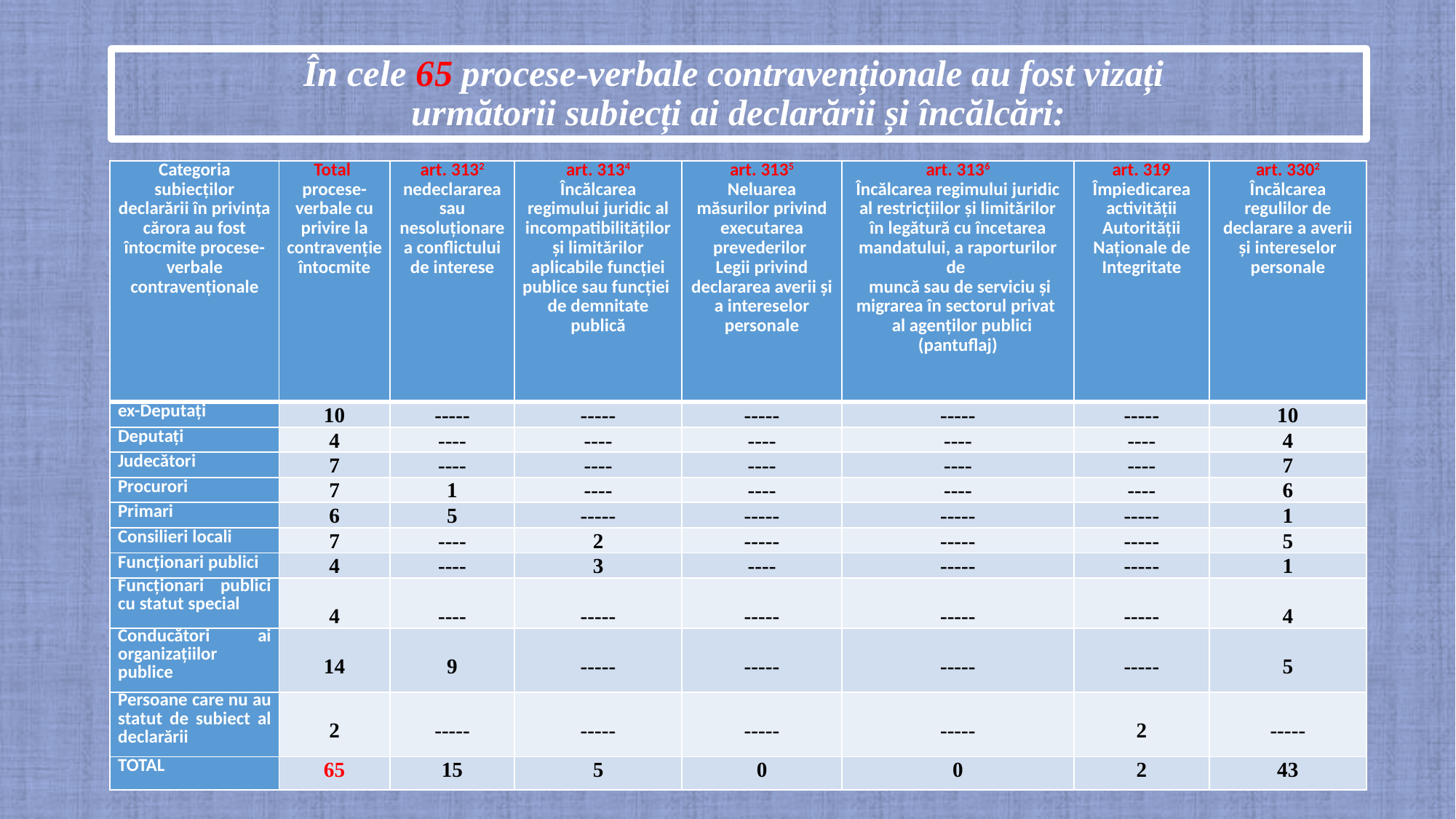

# În cele 65 procese-verbale contravenționale au fost vizați următorii subiecți ai declarării și încălcări:
| Categoria subiecților declarării în privința cărora au fost întocmite procese-verbale contravenționale | Total procese-verbale cu privire la contravenție întocmite | art. 3132 nedeclararea sau nesoluționarea conflictului de interese | art. 3134 Încălcarea regimului juridic al incompatibilităților și limitărilor aplicabile funcției publice sau funcției  de demnitate publică | art. 3135 Neluarea măsurilor privind executarea prevederilor  Legii privind declararea averii și a intereselor personale | art. 3136 Încălcarea regimului juridic al restricțiilor și limitărilor în legătură cu încetarea mandatului, a raporturilor de   muncă sau de serviciu și migrarea în sectorul privat    al agenților publici (pantuflaj) | art. 319 Împiedicarea activităţii Autorității Naționale de Integritate | art. 3302 Încălcarea regulilor de declarare a averii și intereselor personale |
| --- | --- | --- | --- | --- | --- | --- | --- |
| ex-Deputați | 10 | ----- | ----- | ----- | ----- | ----- | 10 |
| Deputați | 4 | ---- | ---- | ---- | ---- | ---- | 4 |
| Judecători | 7 | ---- | ---- | ---- | ---- | ---- | 7 |
| Procurori | 7 | 1 | ---- | ---- | ---- | ---- | 6 |
| Primari | 6 | 5 | ----- | ----- | ----- | ----- | 1 |
| Consilieri locali | 7 | ---- | 2 | ----- | ----- | ----- | 5 |
| Funcționari publici | 4 | ---- | 3 | ---- | ----- | ----- | 1 |
| Funcționari publici cu statut special | 4 | ---- | ----- | ----- | ----- | ----- | 4 |
| Conducători ai organizațiilor publice | 14 | 9 | ----- | ----- | ----- | ----- | 5 |
| Persoane care nu au statut de subiect al declarării | 2 | ----- | ----- | ----- | ----- | 2 | ----- |
| TOTAL | 65 | 15 | 5 | 0 | 0 | 2 | 43 |